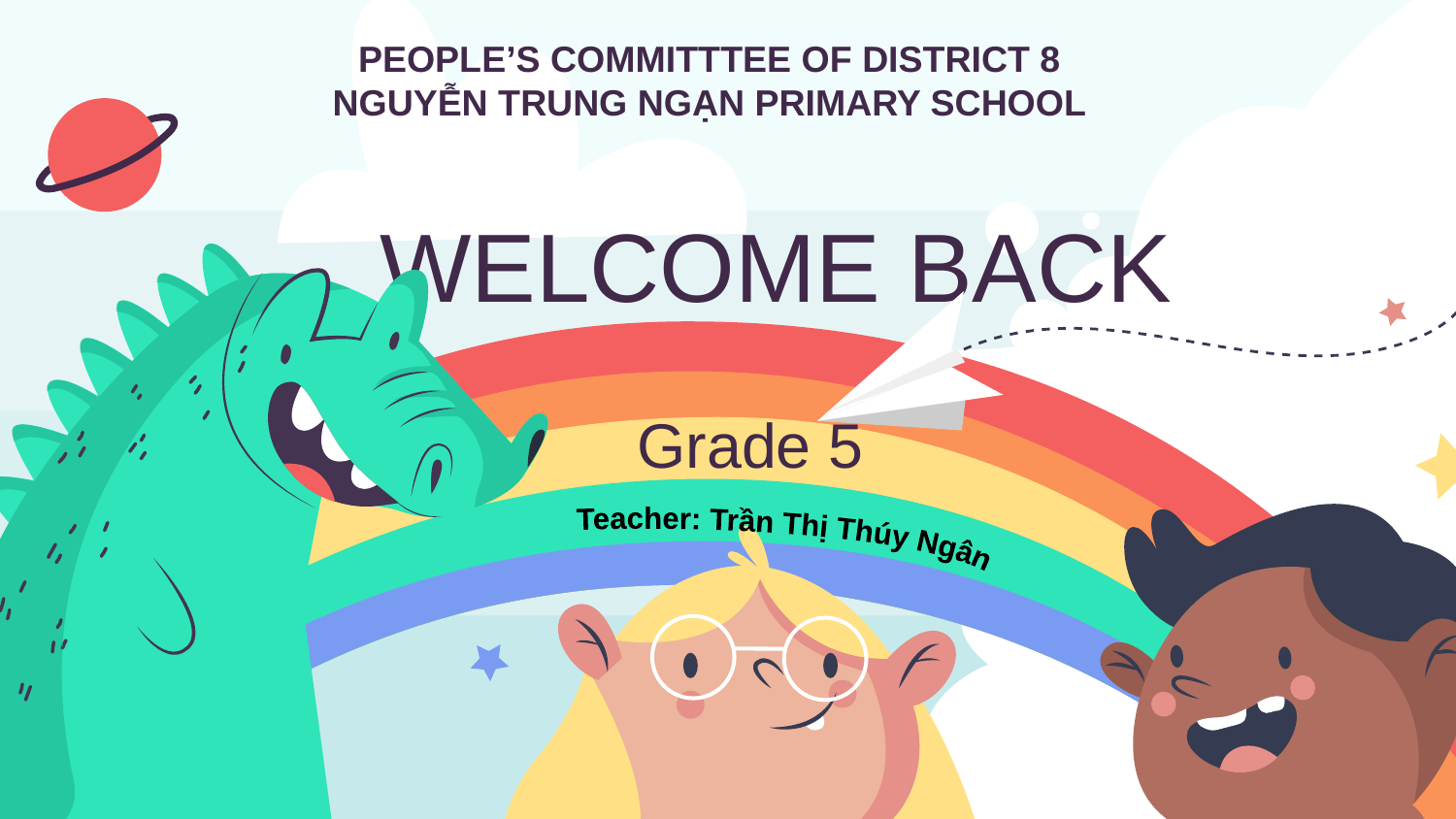

PEOPLE’S COMMITTTEE OF DISTRICT 8
NGUYỄN TRUNG NGẠN PRIMARY SCHOOL

# WELCOME BACK

Grade 5
Teacher: Trần Thị Thúy Ngân